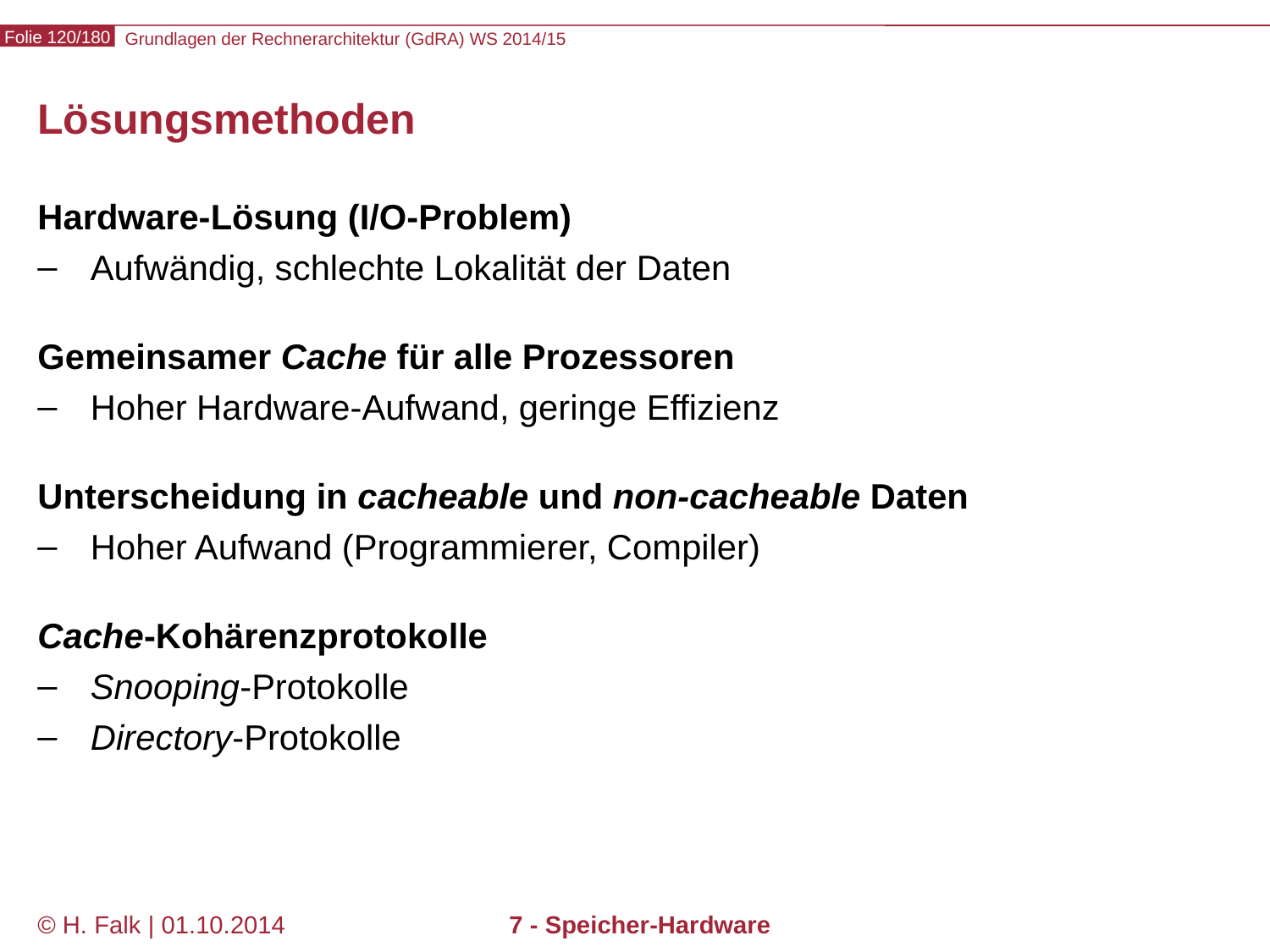

# Lösungsmethoden
Hardware-Lösung (I/O-Problem)
Aufwändig, schlechte Lokalität der Daten

Gemeinsamer Cache für alle Prozessoren
Hoher Hardware-Aufwand, geringe Effizienz

Unterscheidung in cacheable und non-cacheable Daten
Hoher Aufwand (Programmierer, Compiler)

Cache-Kohärenzprotokolle
Snooping-Protokolle
Directory-Protokolle

© H. Falk | 01.10.2014
7 - Speicher-Hardware